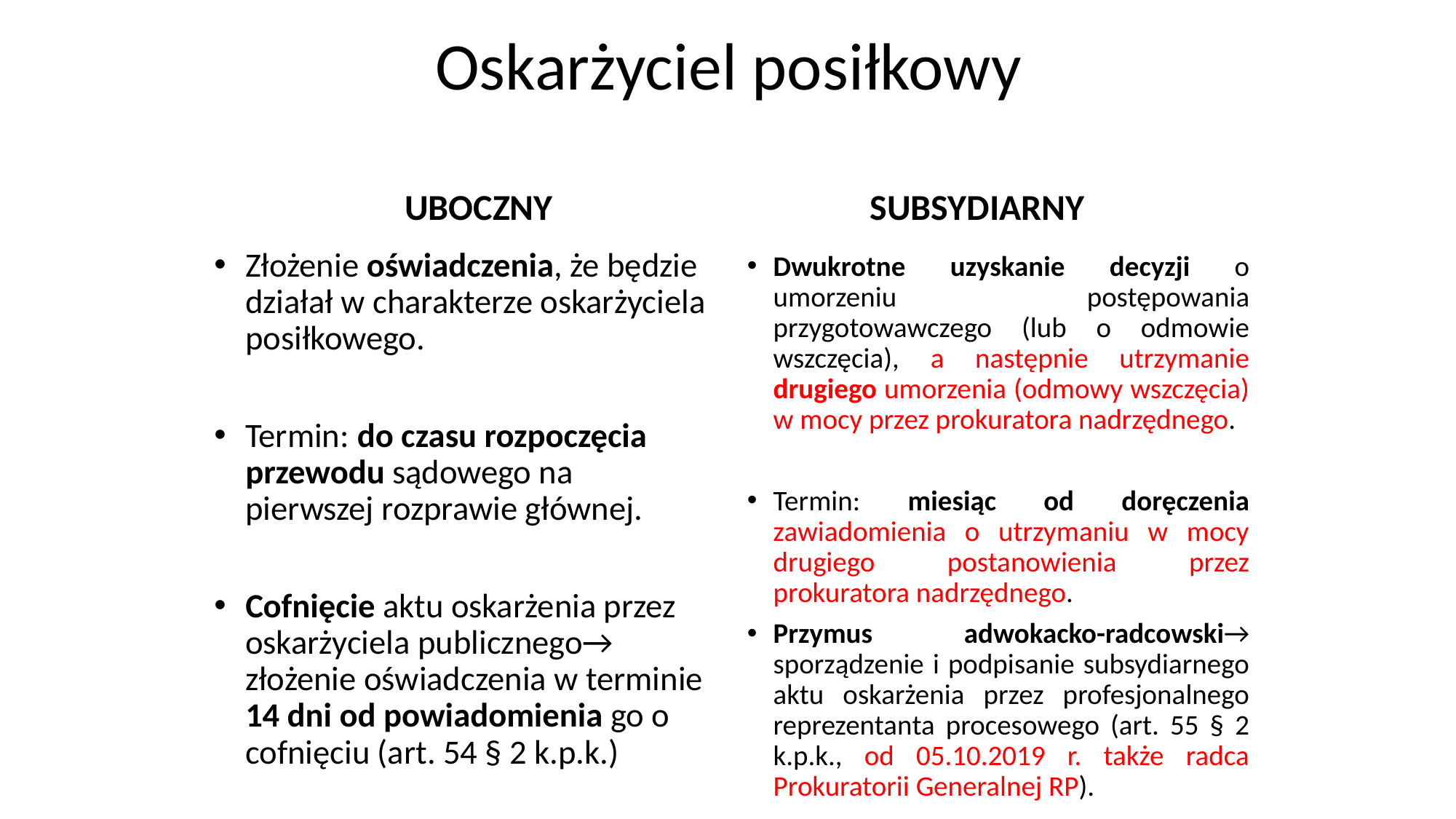

# Oskarżyciel posiłkowy
UBOCZNY
SUBSYDIARNY
Złożenie oświadczenia, że będzie działał w charakterze oskarżyciela posiłkowego.

Termin: do czasu rozpoczęcia przewodu sądowego na pierwszej rozprawie głównej.

Cofnięcie aktu oskarżenia przez oskarżyciela publicznego→ złożenie oświadczenia w terminie 14 dni od powiadomienia go o cofnięciu (art. 54 § 2 k.p.k.)

Dwukrotne uzyskanie decyzji o umorzeniu postępowania przygotowawczego (lub o odmowie wszczęcia), a następnie utrzymanie drugiego umorzenia (odmowy wszczęcia) w mocy przez prokuratora nadrzędnego.

Termin: miesiąc od doręczenia zawiadomienia o utrzymaniu w mocy drugiego postanowienia przez prokuratora nadrzędnego.
Przymus adwokacko-radcowski→ sporządzenie i podpisanie subsydiarnego aktu oskarżenia przez profesjonalnego reprezentanta procesowego (art. 55 § 2 k.p.k., od 05.10.2019 r. także radca Prokuratorii Generalnej RP).